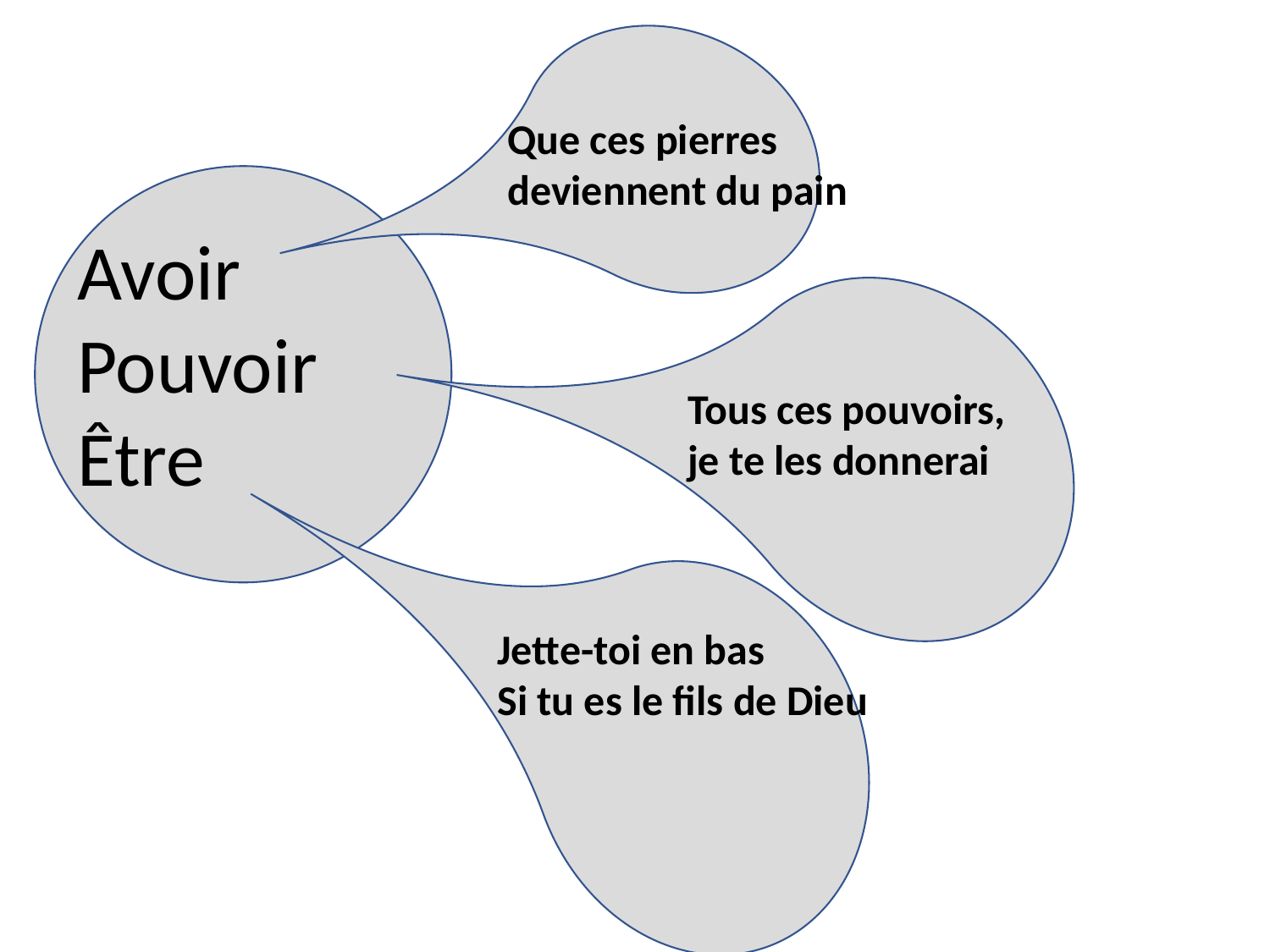

Que ces pierres deviennent du pain

Avoir
Pouvoir
Être

Tous ces pouvoirs, je te les donnerai

Jette-toi en bas
Si tu es le fils de Dieu